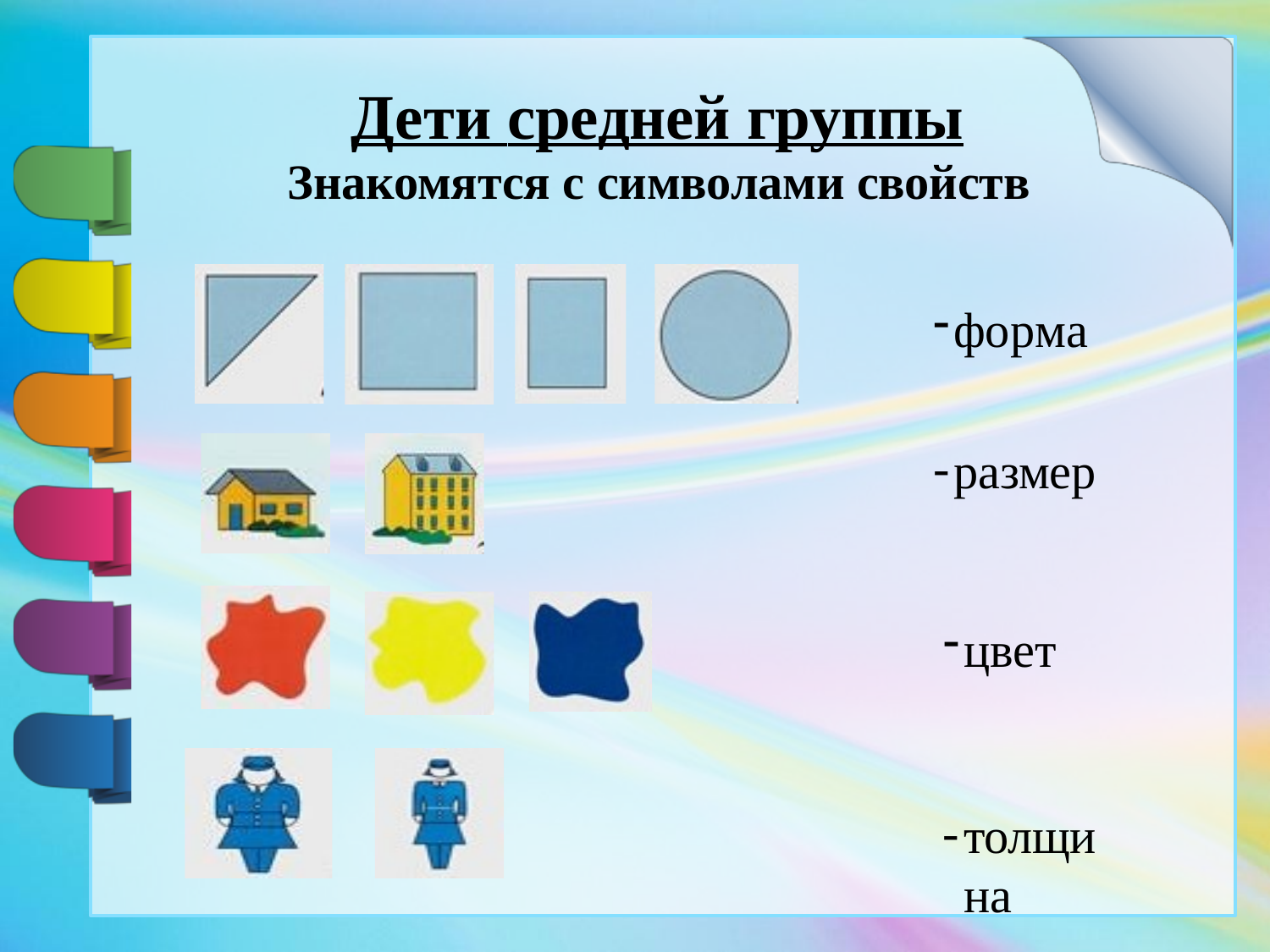

# Дети средней группы
Знакомятся с символами свойств

форма

размер

цвет

толщина